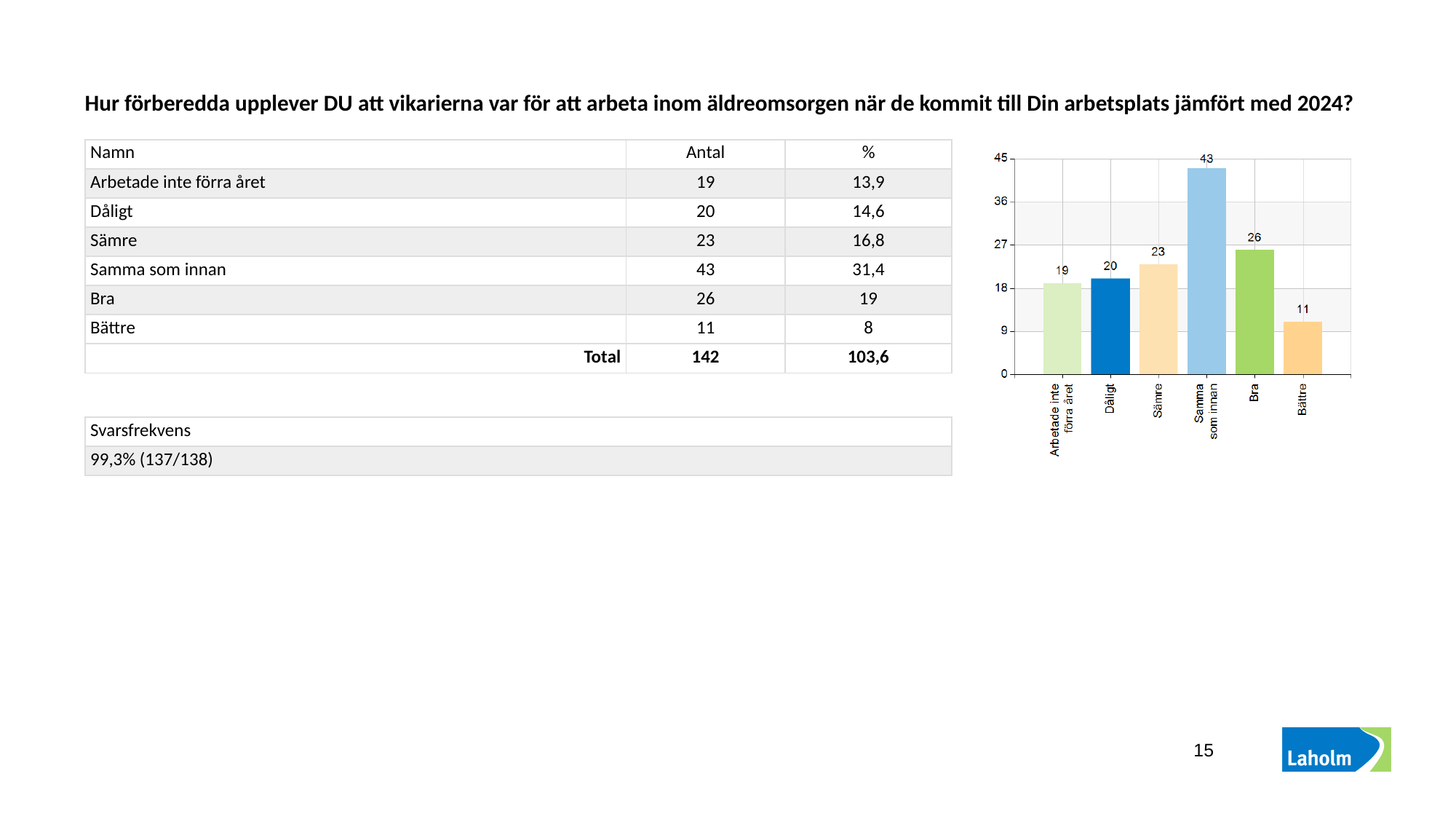

# Hur förberedda upplever DU att vikarierna var för att arbeta inom äldreomsorgen när de kommit till Din arbetsplats jämfört med 2024?
| Namn | Antal | % |
| --- | --- | --- |
| Arbetade inte förra året | 19 | 13,9 |
| Dåligt | 20 | 14,6 |
| Sämre | 23 | 16,8 |
| Samma som innan | 43 | 31,4 |
| Bra | 26 | 19 |
| Bättre | 11 | 8 |
| Total | 142 | 103,6 |

| Svarsfrekvens |
| --- |
| 99,3% (137/138) |
15